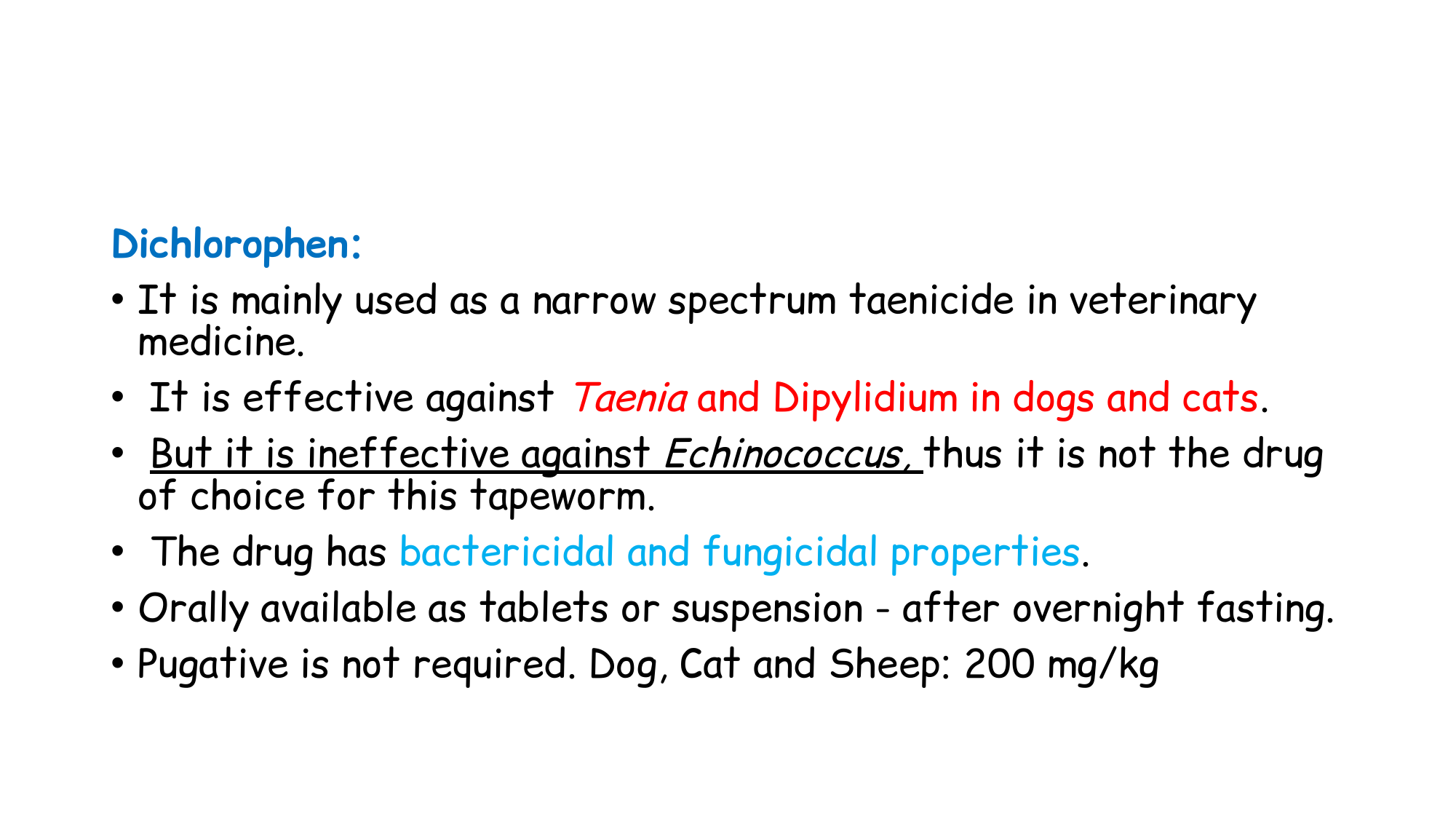

Dichlorophen:
It is mainly used as a narrow spectrum taenicide in veterinary medicine.
 It is effective against Taenia and Dipylidium in dogs and cats.
 But it is ineffective against Echinococcus, thus it is not the drug of choice for this tapeworm.
 The drug has bactericidal and fungicidal properties.
Orally available as tablets or suspension - after overnight fasting.
Pugative is not required. Dog, Cat and Sheep: 200 mg/kg